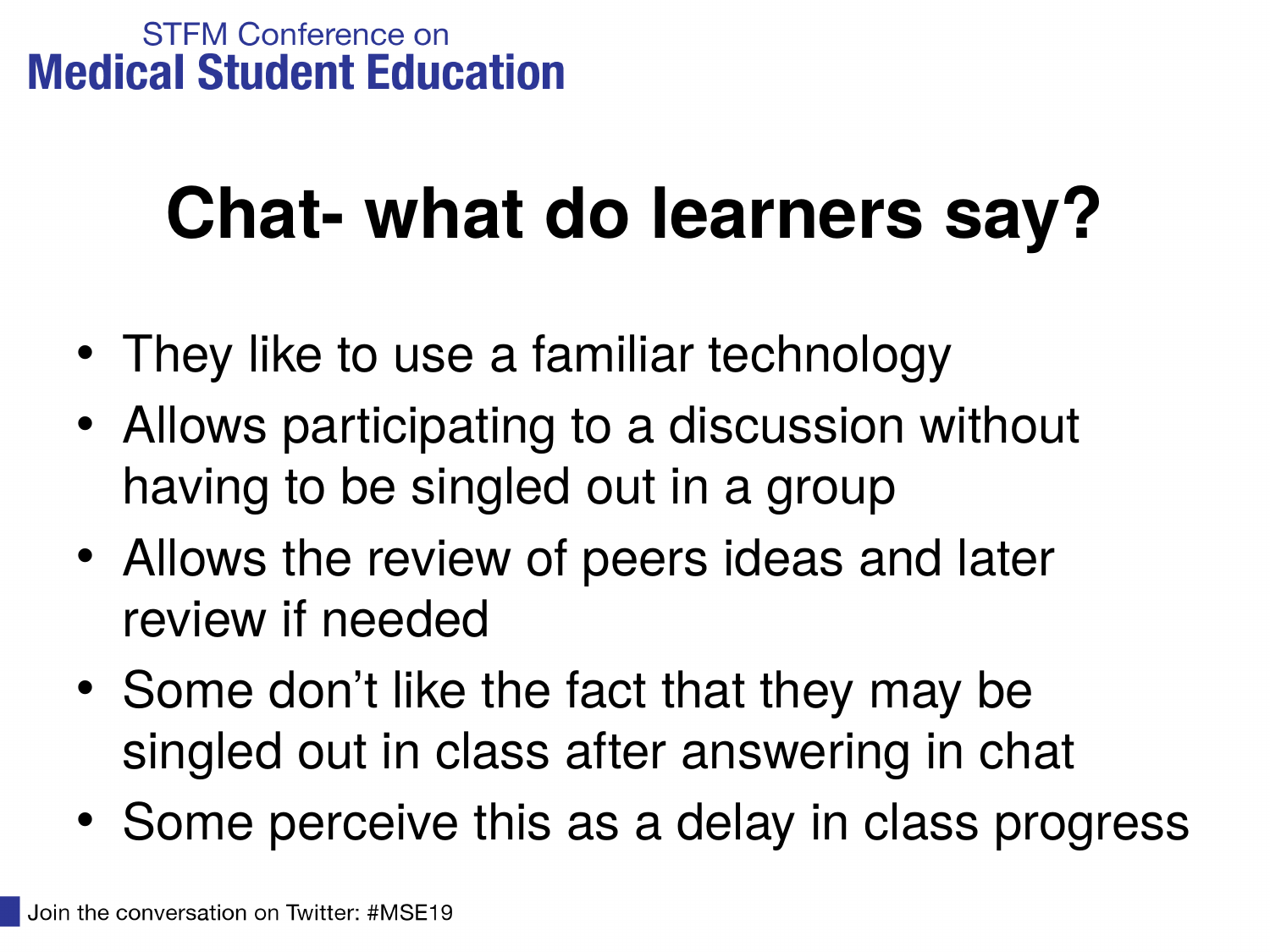

# Chat- what do learners say?
They like to use a familiar technology
Allows participating to a discussion without having to be singled out in a group
Allows the review of peers ideas and later review if needed
Some don’t like the fact that they may be singled out in class after answering in chat
Some perceive this as a delay in class progress